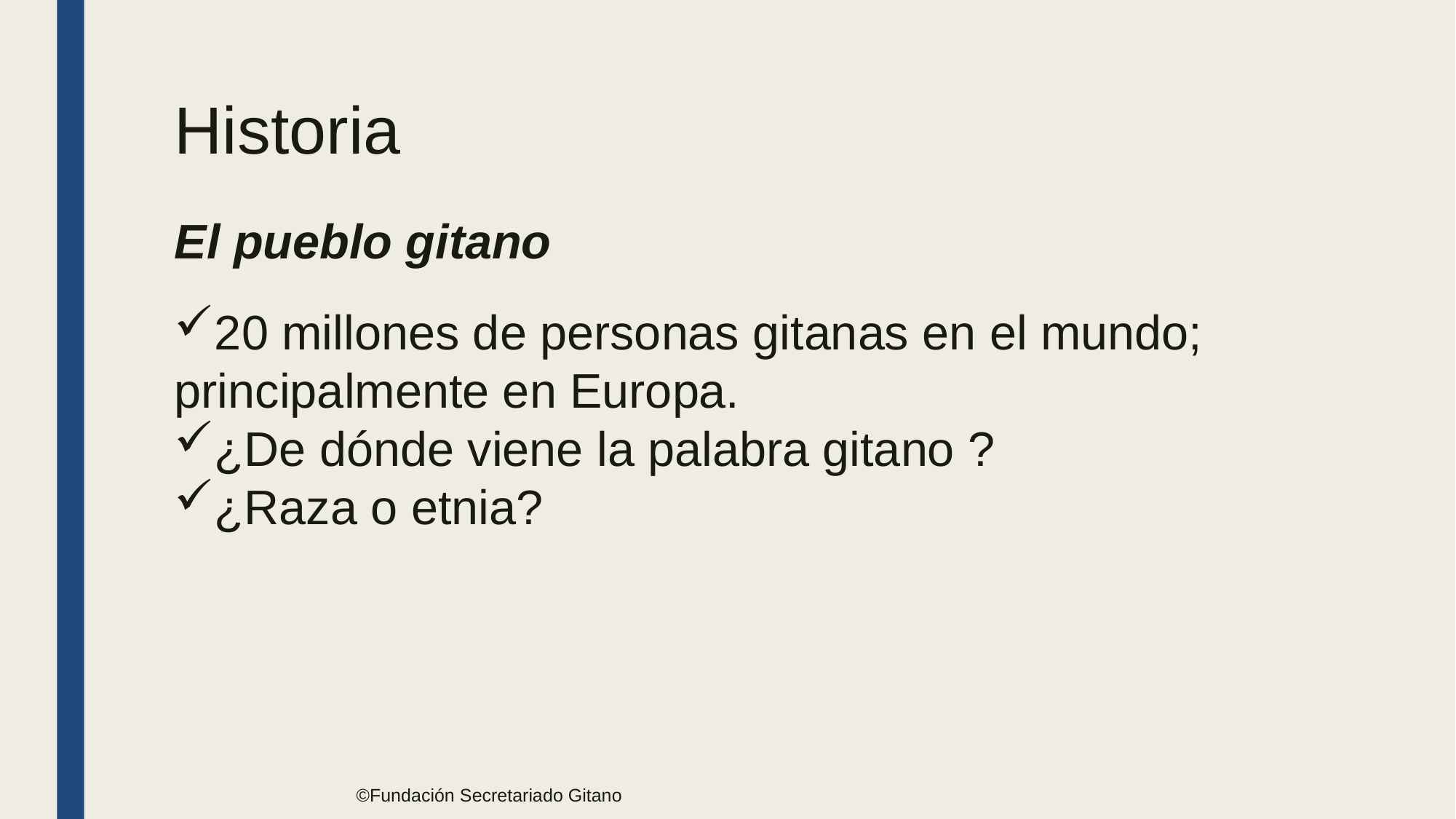

Historia

El pueblo gitano

20 millones de personas gitanas en el mundo; principalmente en Europa.
¿De dónde viene la palabra gitano ?
¿Raza o etnia?

©Fundación Secretariado Gitano